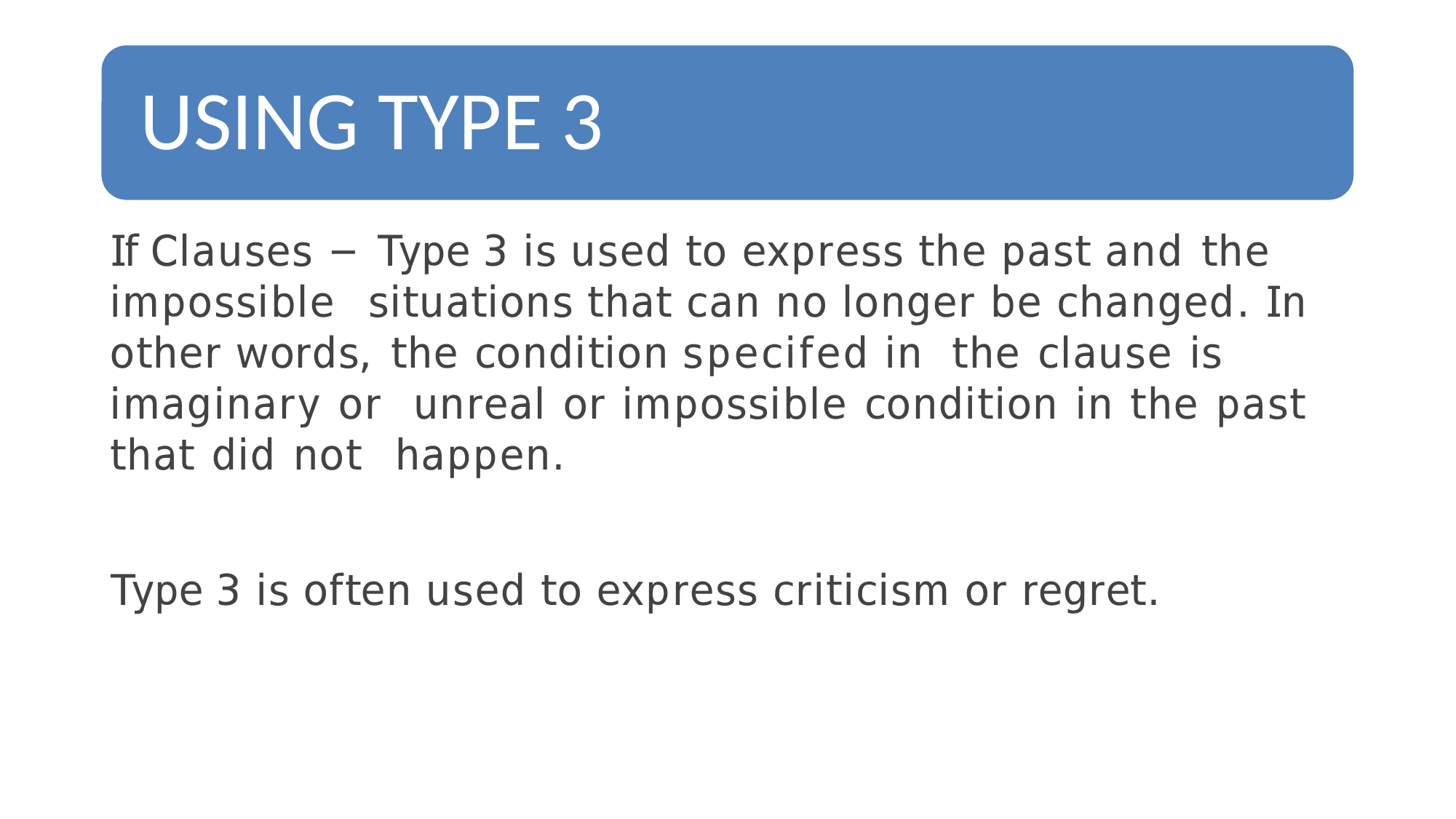

USING TYPE 3
If Clauses –  Type 3 is used to express the past and	the impossible  situations that can no longer be changed. In other words, the condition specifed in	the clause is imaginary or  unreal or impossible condition in the past that did not  happen.

Type 3 is often used to express criticism or regret.
CMaurizio_2021
16